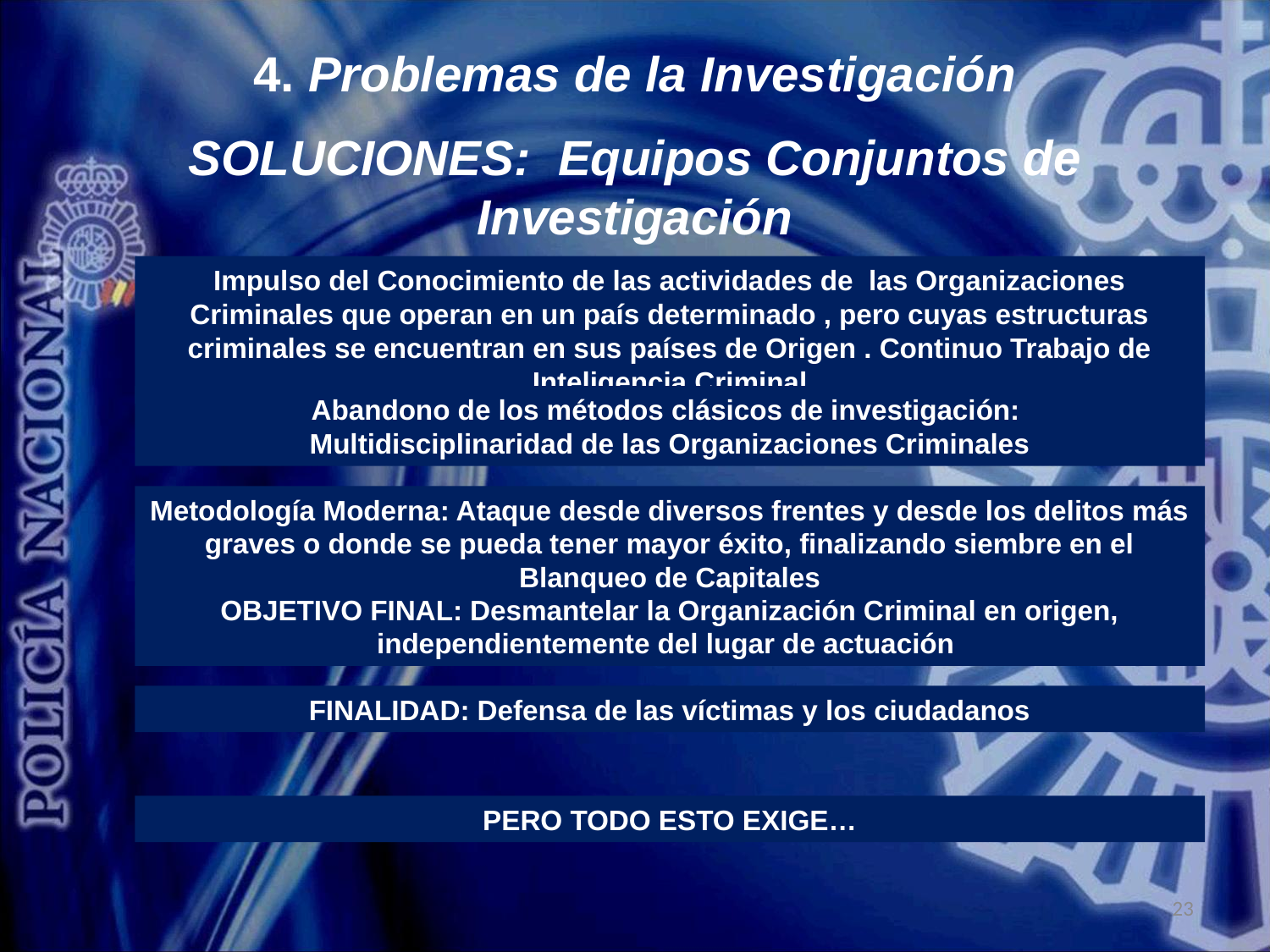

4. Problemas de la Investigación
SOLUCIONES:  Equipos Conjuntos de Investigación
Impulso del Conocimiento de las actividades de  las Organizaciones Criminales que operan en un país determinado , pero cuyas estructuras criminales se encuentran en sus países de Origen . Continuo Trabajo de Inteligencia Criminal
Abandono de los métodos clásicos de investigación:
Multidisciplinaridad de las Organizaciones Criminales
Metodología Moderna: Ataque desde diversos frentes y desde los delitos más graves o donde se pueda tener mayor éxito, finalizando siembre en el Blanqueo de Capitales
OBJETIVO FINAL: Desmantelar la Organización Criminal en origen, independientemente del lugar de actuación
FINALIDAD: Defensa de las víctimas y los ciudadanos
PERO TODO ESTO EXIGE…
23